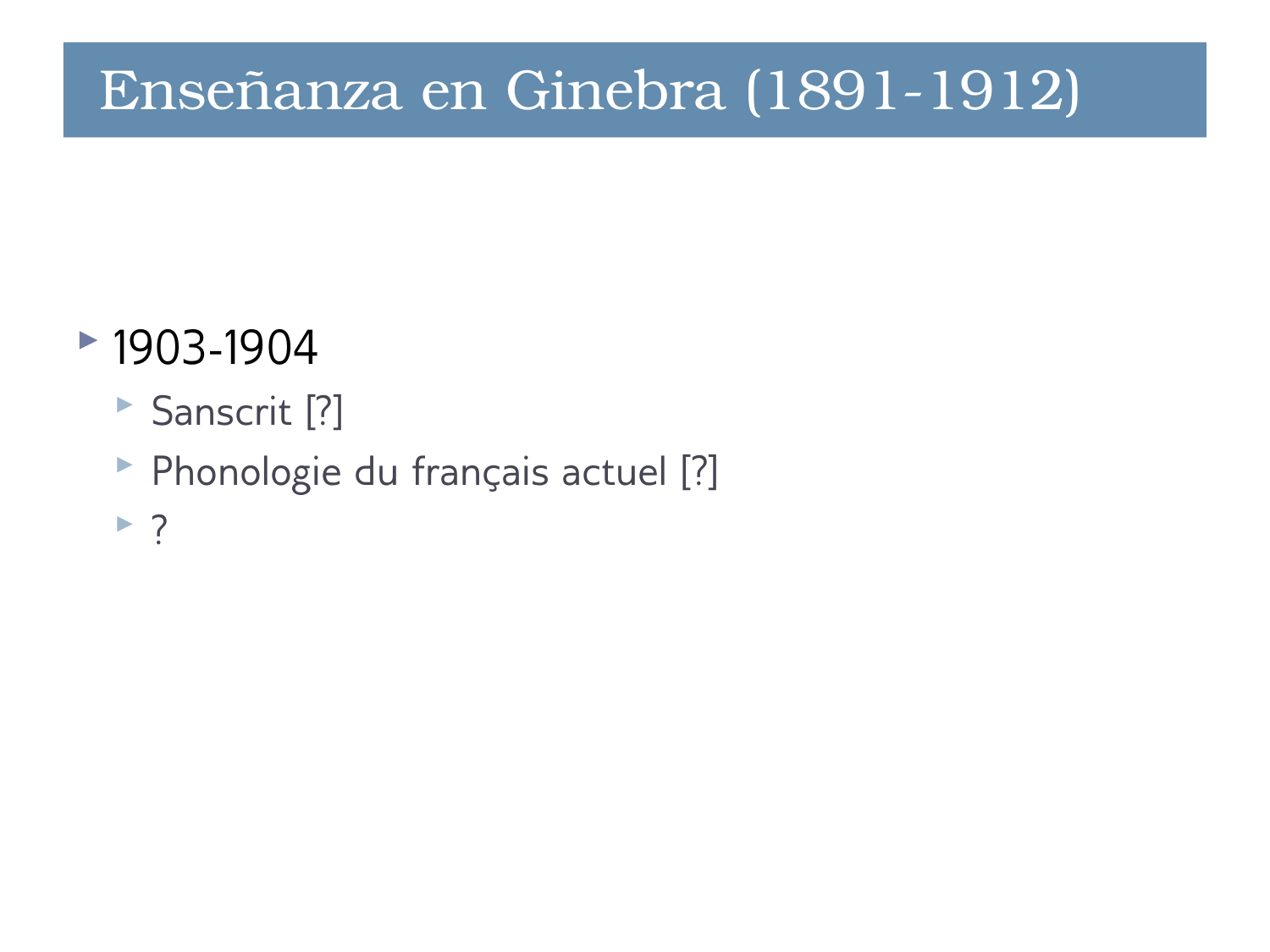

Enseñanza en Ginebra (1891-1912)
#

1903-1904
Sanscrit [?]
Phonologie du français actuel [?]
?